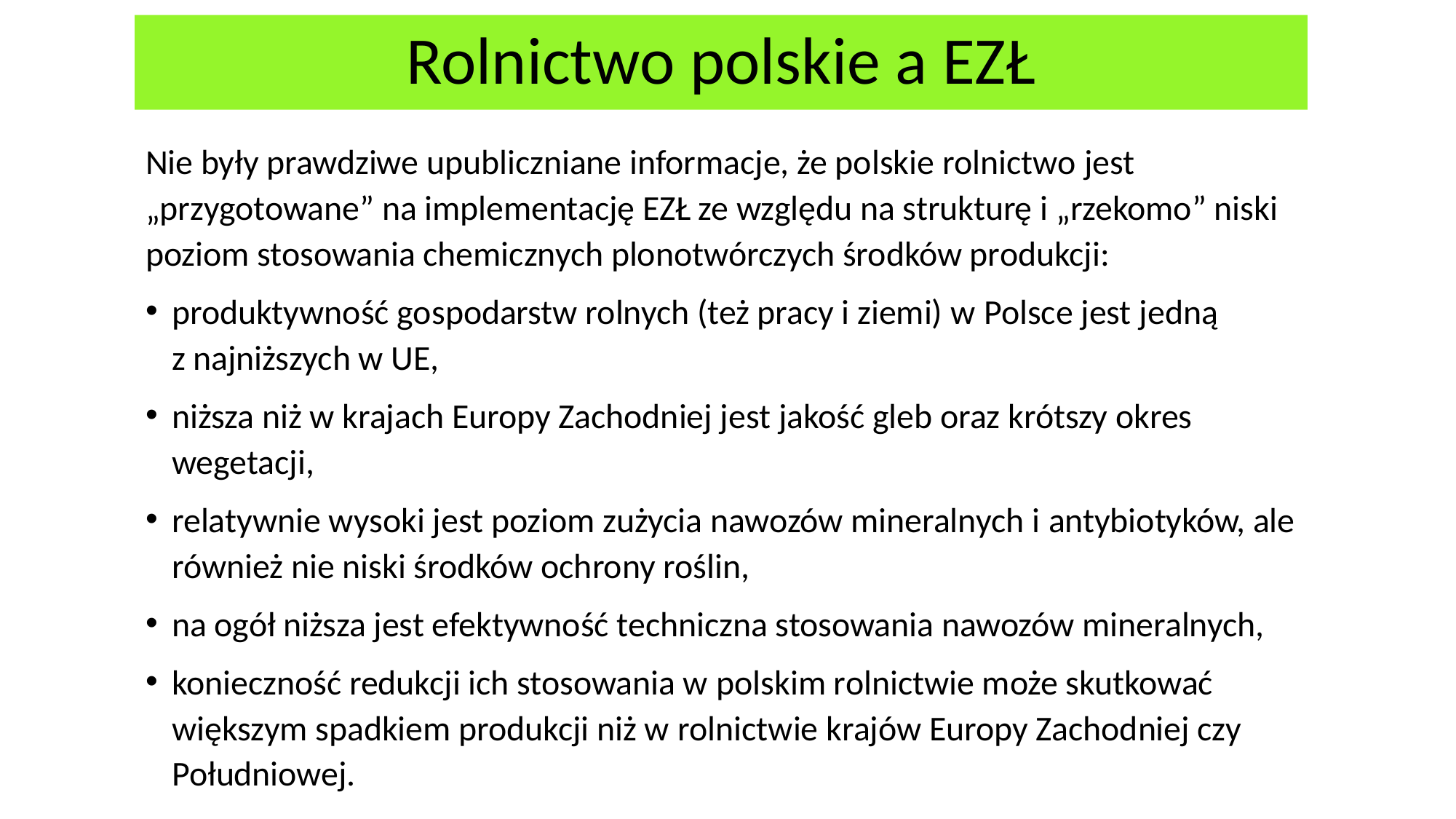

# Rolnictwo polskie a EZŁ
Nie były prawdziwe upubliczniane informacje, że polskie rolnictwo jest „przygotowane” na implementację EZŁ ze względu na strukturę i „rzekomo” niski poziom stosowania chemicznych plonotwórczych środków produkcji:
produktywność gospodarstw rolnych (też pracy i ziemi) w Polsce jest jedną z najniższych w UE,
niższa niż w krajach Europy Zachodniej jest jakość gleb oraz krótszy okres wegetacji,
relatywnie wysoki jest poziom zużycia nawozów mineralnych i antybiotyków, ale również nie niski środków ochrony roślin,
na ogół niższa jest efektywność techniczna stosowania nawozów mineralnych,
konieczność redukcji ich stosowania w polskim rolnictwie może skutkować większym spadkiem produkcji niż w rolnictwie krajów Europy Zachodniej czy Południowej.